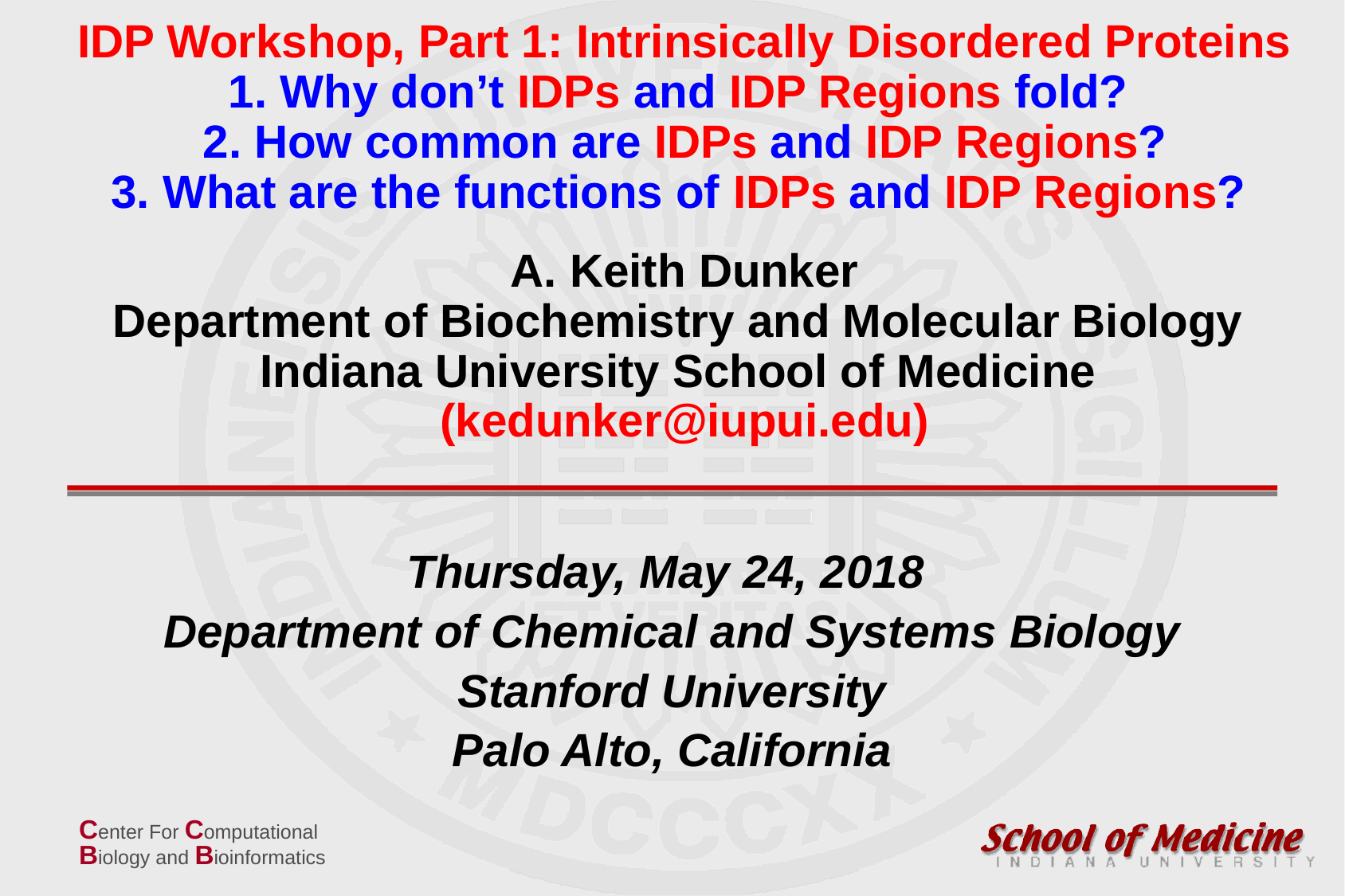

# IDP Workshop, Part 1: Intrinsically Disordered Proteins 1. Why don’t IDPs and IDP Regions fold? 2. How common are IDPs and IDP Regions? 3. What are the functions of IDPs and IDP Regions? A. Keith Dunker Department of Biochemistry and Molecular Biology Indiana University School of Medicine (kedunker@iupui.edu)

Thursday, May 24, 2018
Department of Chemical and Systems Biology
Stanford University
Palo Alto, California